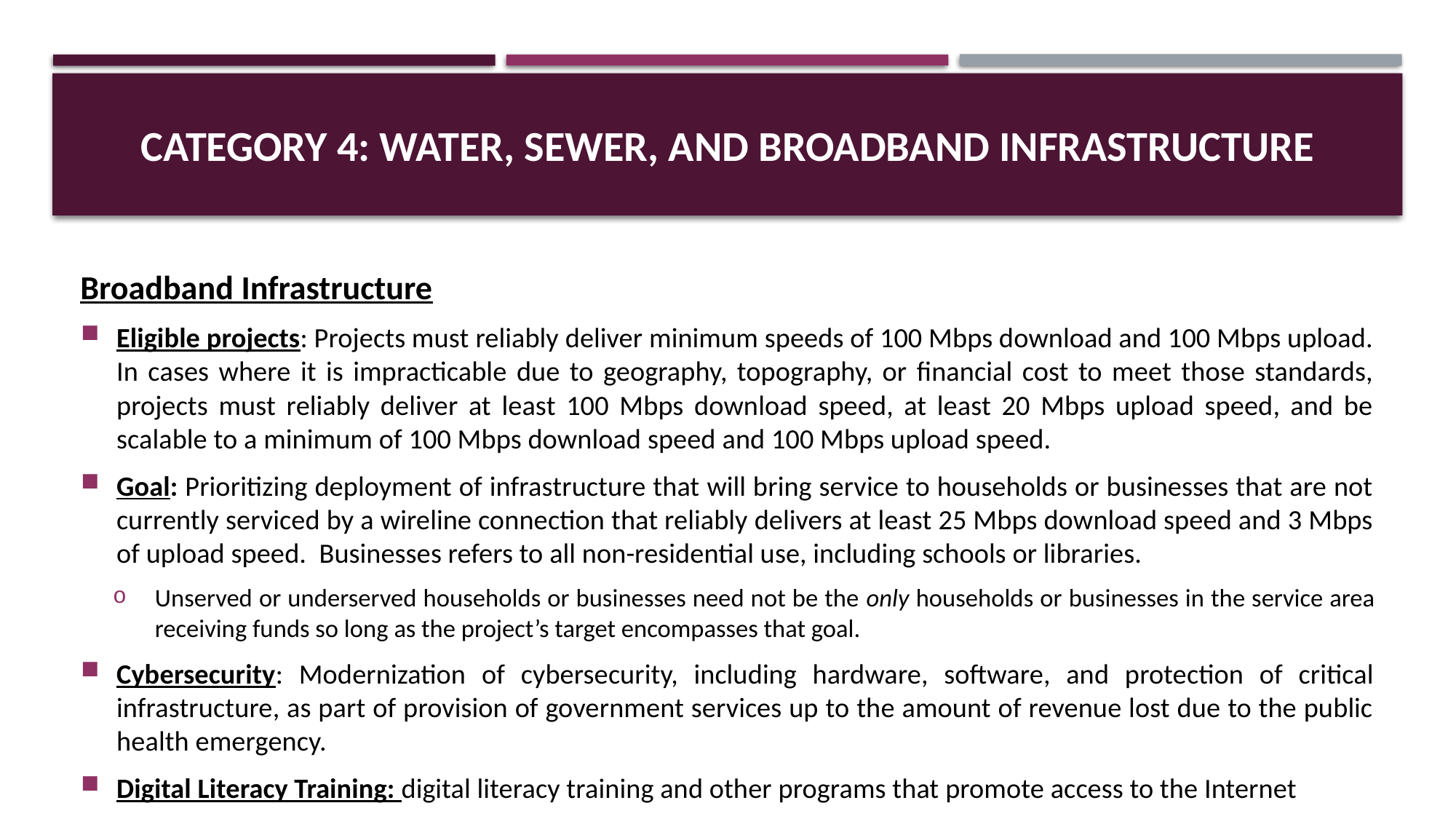

# CATEGORY 4: Water, Sewer, and Broadband Infrastructure
Broadband Infrastructure
Eligible projects: Projects must reliably deliver minimum speeds of 100 Mbps download and 100 Mbps upload. In cases where it is impracticable due to geography, topography, or financial cost to meet those standards, projects must reliably deliver at least 100 Mbps download speed, at least 20 Mbps upload speed, and be scalable to a minimum of 100 Mbps download speed and 100 Mbps upload speed.
Goal: Prioritizing deployment of infrastructure that will bring service to households or businesses that are not currently serviced by a wireline connection that reliably delivers at least 25 Mbps download speed and 3 Mbps of upload speed.  Businesses refers to all non-residential use, including schools or libraries.
Unserved or underserved households or businesses need not be the only households or businesses in the service area receiving funds so long as the project’s target encompasses that goal.
Cybersecurity: Modernization of cybersecurity, including hardware, software, and protection of critical infrastructure, as part of provision of government services up to the amount of revenue lost due to the public health emergency.
Digital Literacy Training: digital literacy training and other programs that promote access to the Internet